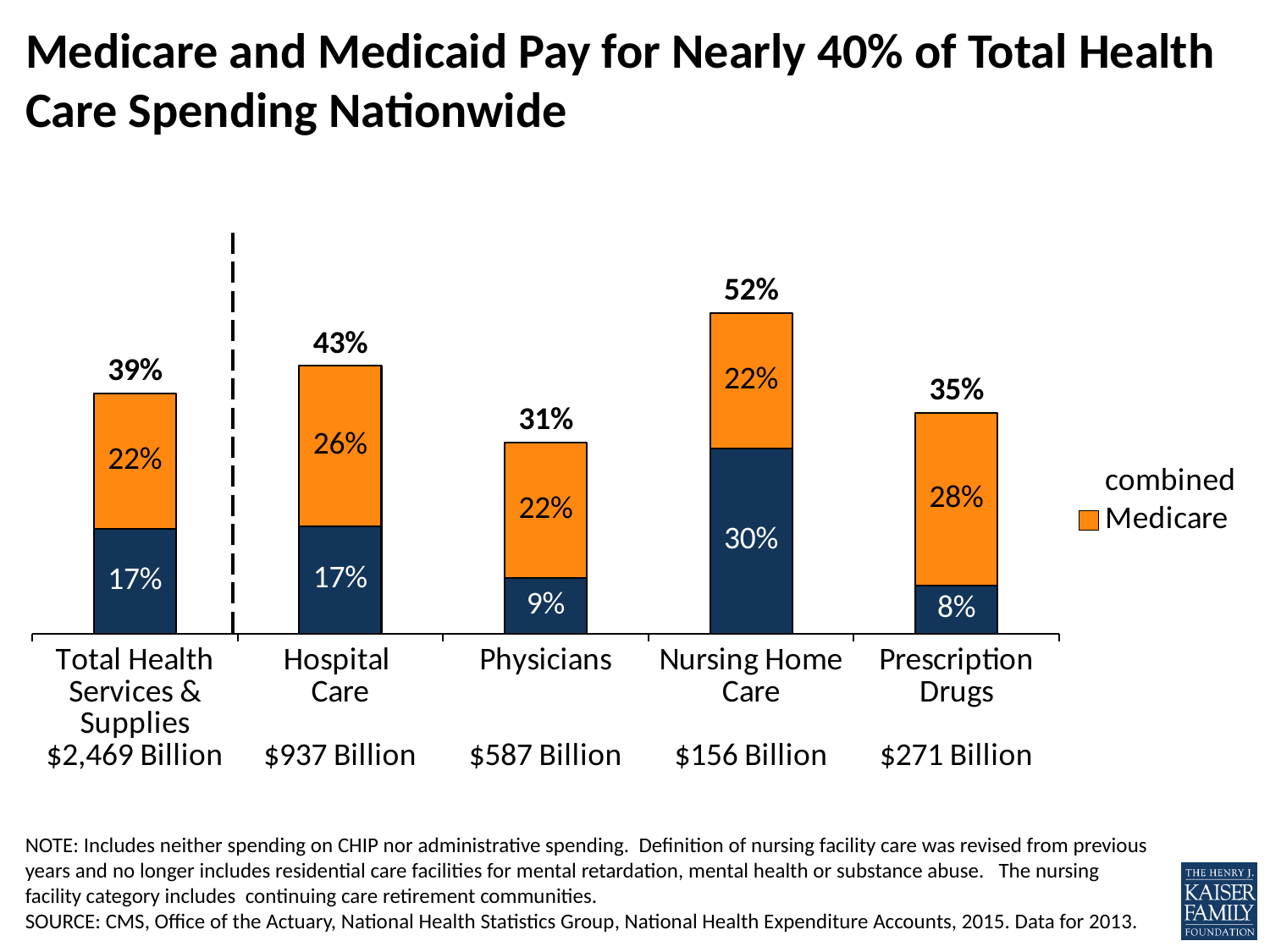

# Medicare and Medicaid Pay for Nearly 40% of Total Health Care Spending Nationwide

### Chart

| Category | Medicaid | Medicare | combined |
|---|---|---|---|
| Total Health Services & Supplies
$2,469 Billion | 0.17 | 0.22 | 0.39 |
| Hospital
Care

$937 Billion | 0.17455412561228006 | 0.26 | 0.43 |
| Physicians

$587 Billion | 0.09 | 0.22 | 0.31 |
| Nursing Home Care

$156 Billion | 0.3007591654955111 | 0.22 | 0.52 |
| Prescription Drugs

$271 Billion | 0.07810148434502907 | 0.28 | 0.35 |NOTE: Includes neither spending on CHIP nor administrative spending.  Definition of nursing facility care was revised from previous years and no longer includes residential care facilities for mental retardation, mental health or substance abuse.   The nursing facility category includes  continuing care retirement communities.
SOURCE: CMS, Office of the Actuary, National Health Statistics Group, National Health Expenditure Accounts, 2015. Data for 2013.